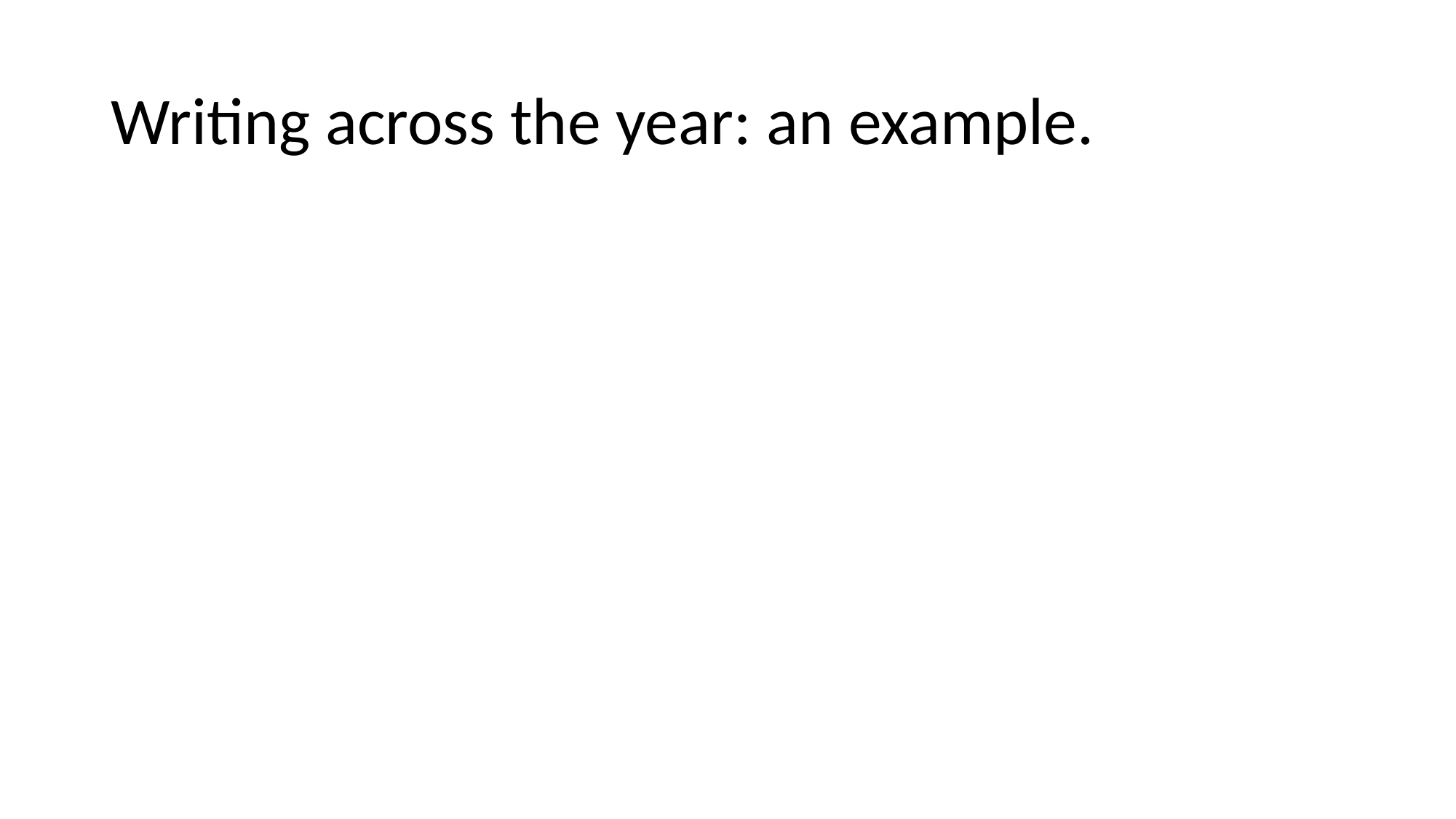

# Writing across the year: an example.